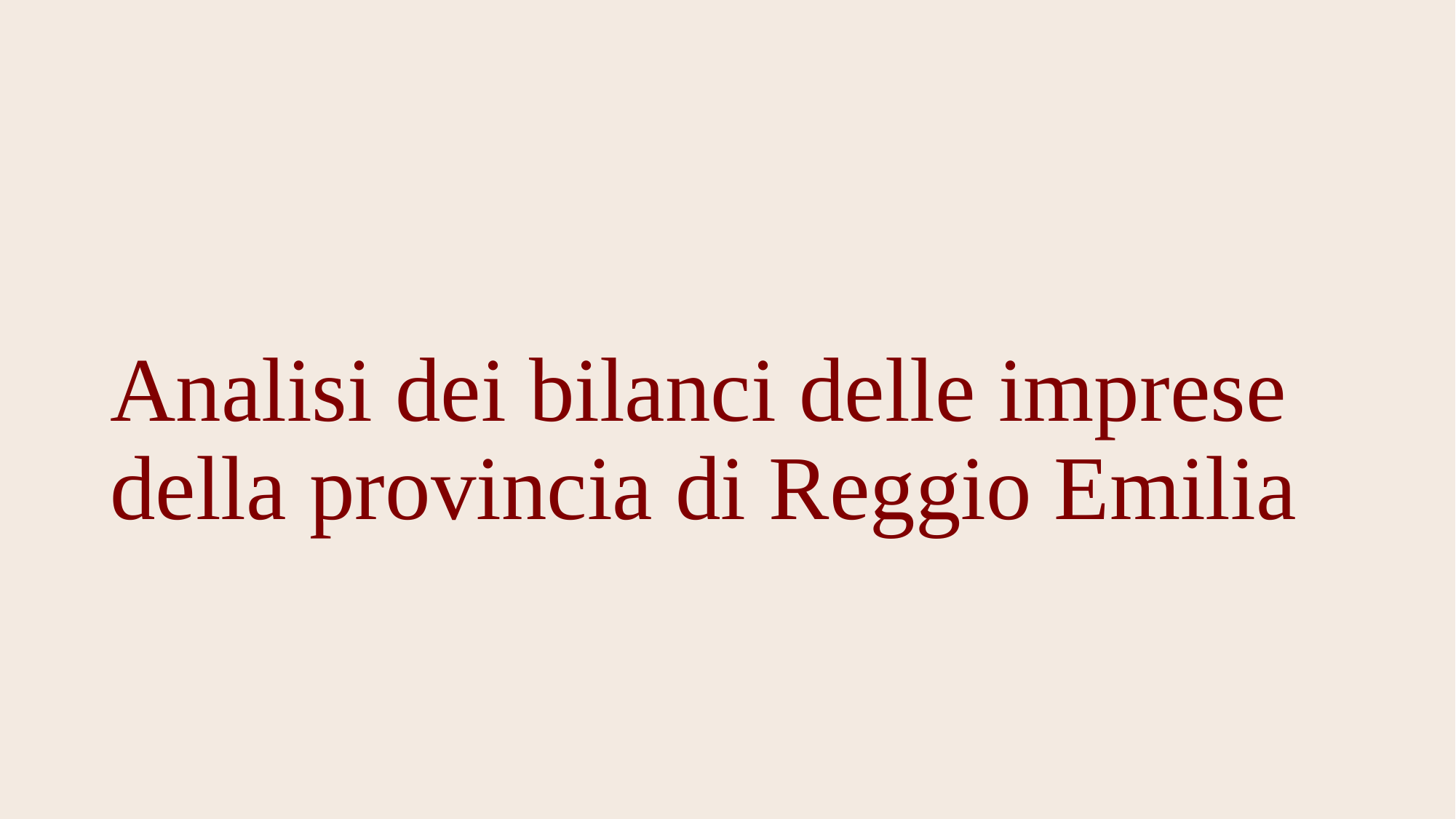

# Analisi dei bilanci delle imprese della provincia di Reggio Emilia